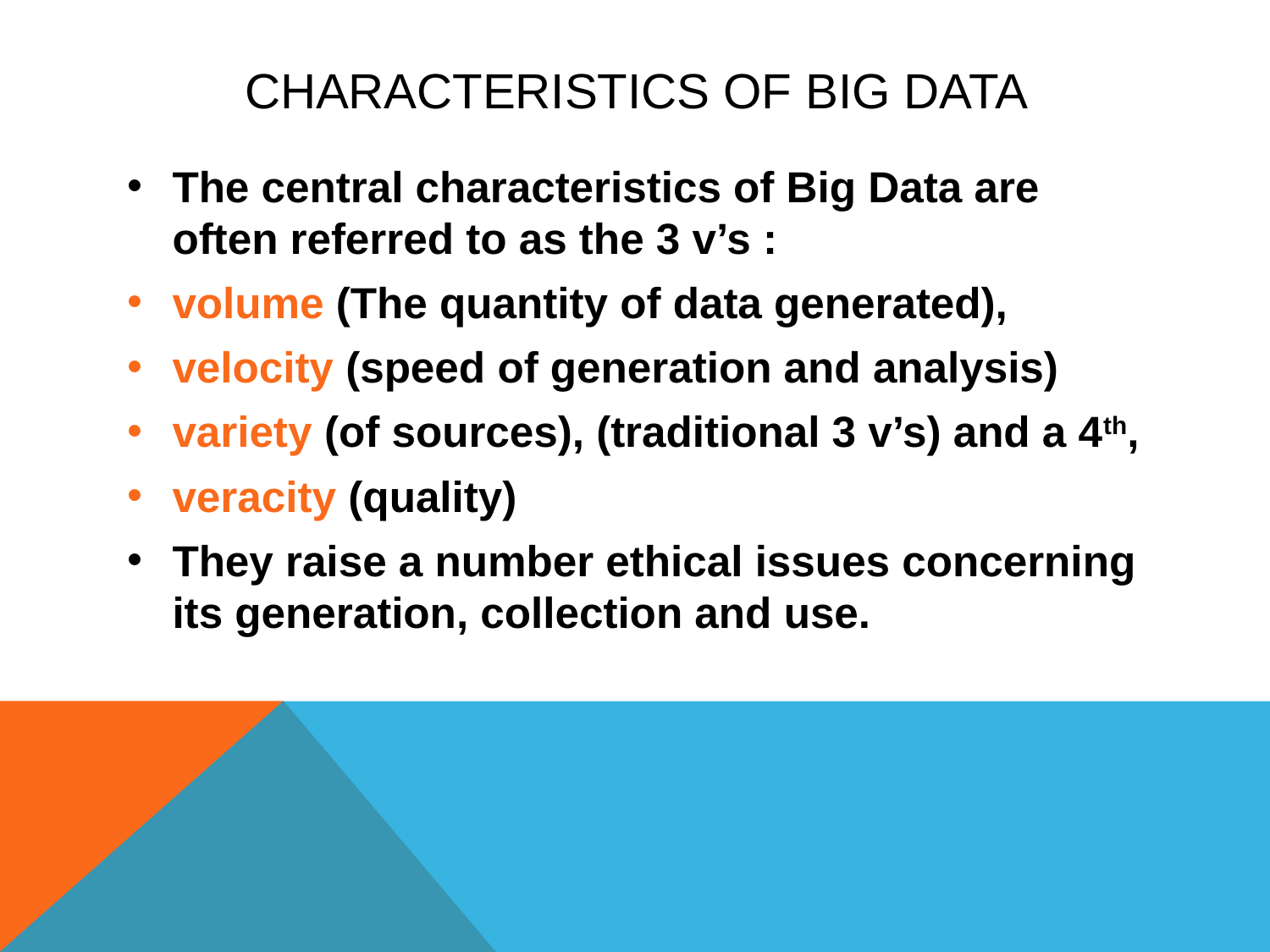

# Characteristics of Big data
The central characteristics of Big Data are often referred to as the 3 v’s :
volume (The quantity of data generated),
velocity (speed of generation and analysis)
variety (of sources), (traditional 3 v’s) and a 4th,
veracity (quality)
They raise a number ethical issues concerning its generation, collection and use.